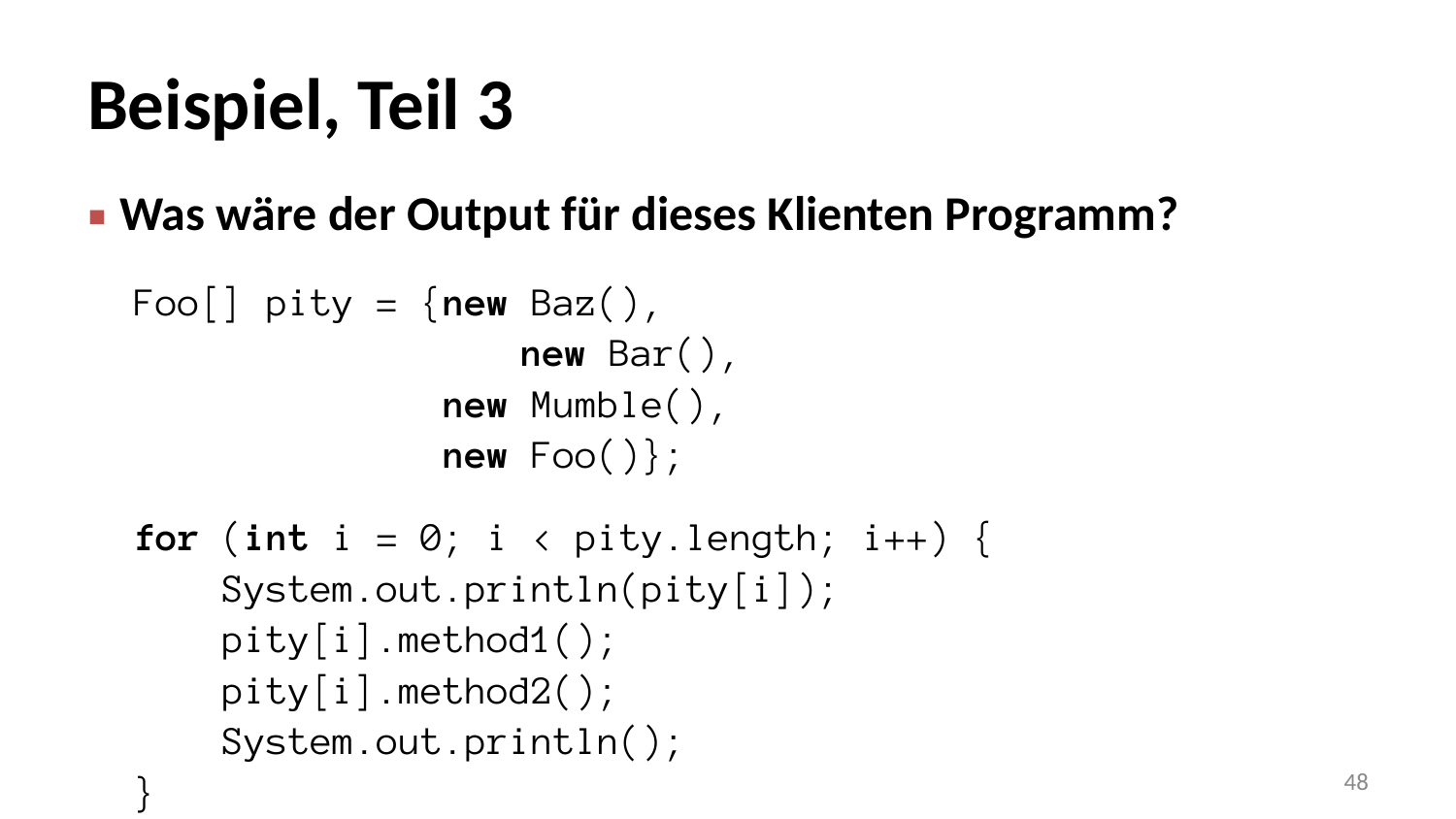

# Beispiel, Teil 3
Was wäre der Output für dieses Klienten Programm?

Foo[] pity = {new Baz(),
			   new Bar(),
              new Mumble(),
              new Foo()};

for (int i = 0; i < pity.length; i++) {
    System.out.println(pity[i]);
    pity[i].method1();
    pity[i].method2();
    System.out.println();
}

48